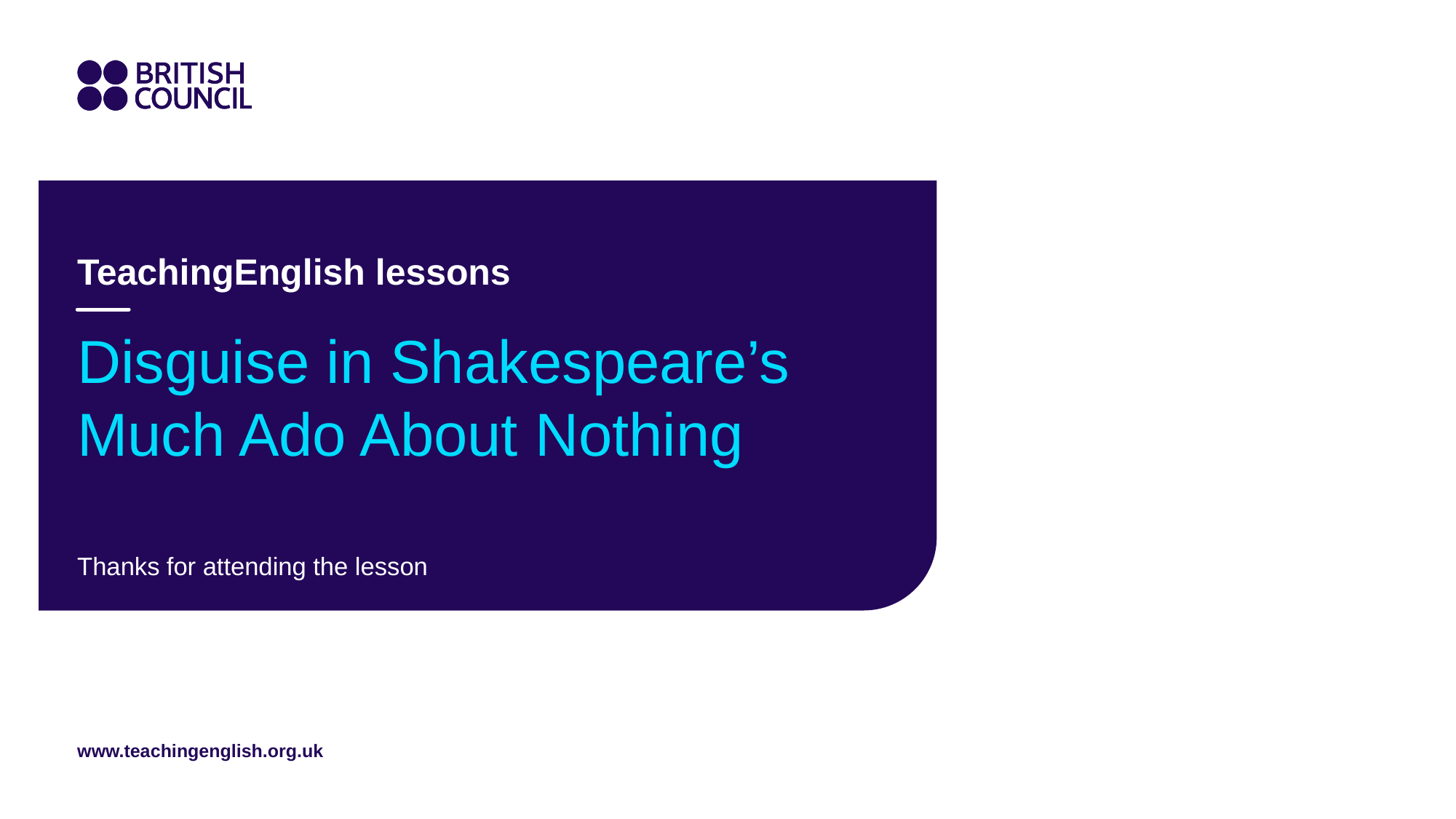

TeachingEnglish lessons
# Disguise in Shakespeare’s Much Ado About Nothing
Thanks for attending the lesson
www.teachingenglish.org.uk